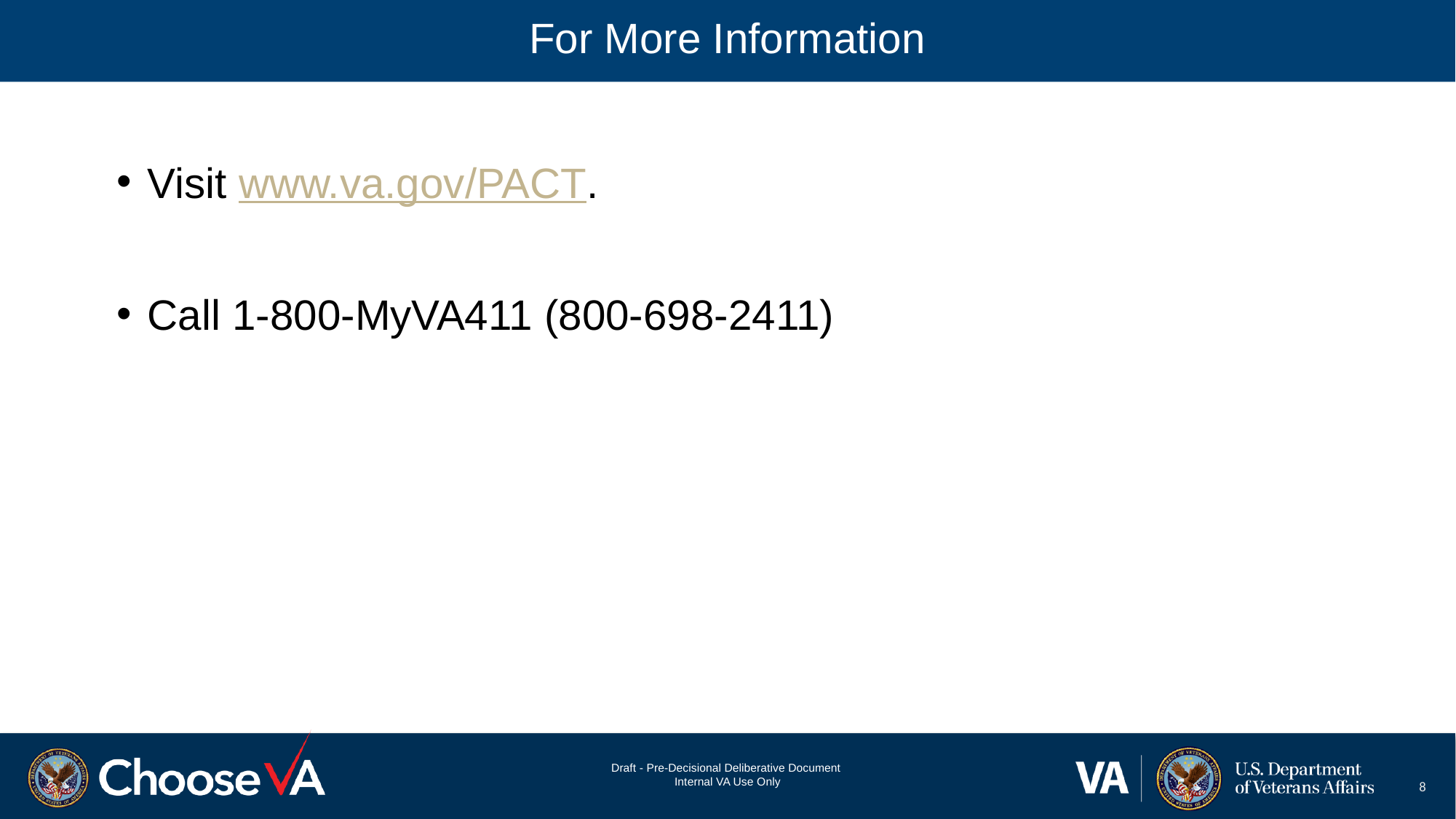

# For More Information
Visit www.va.gov/PACT.

Call 1-800-MyVA411 (800-698-2411)

8